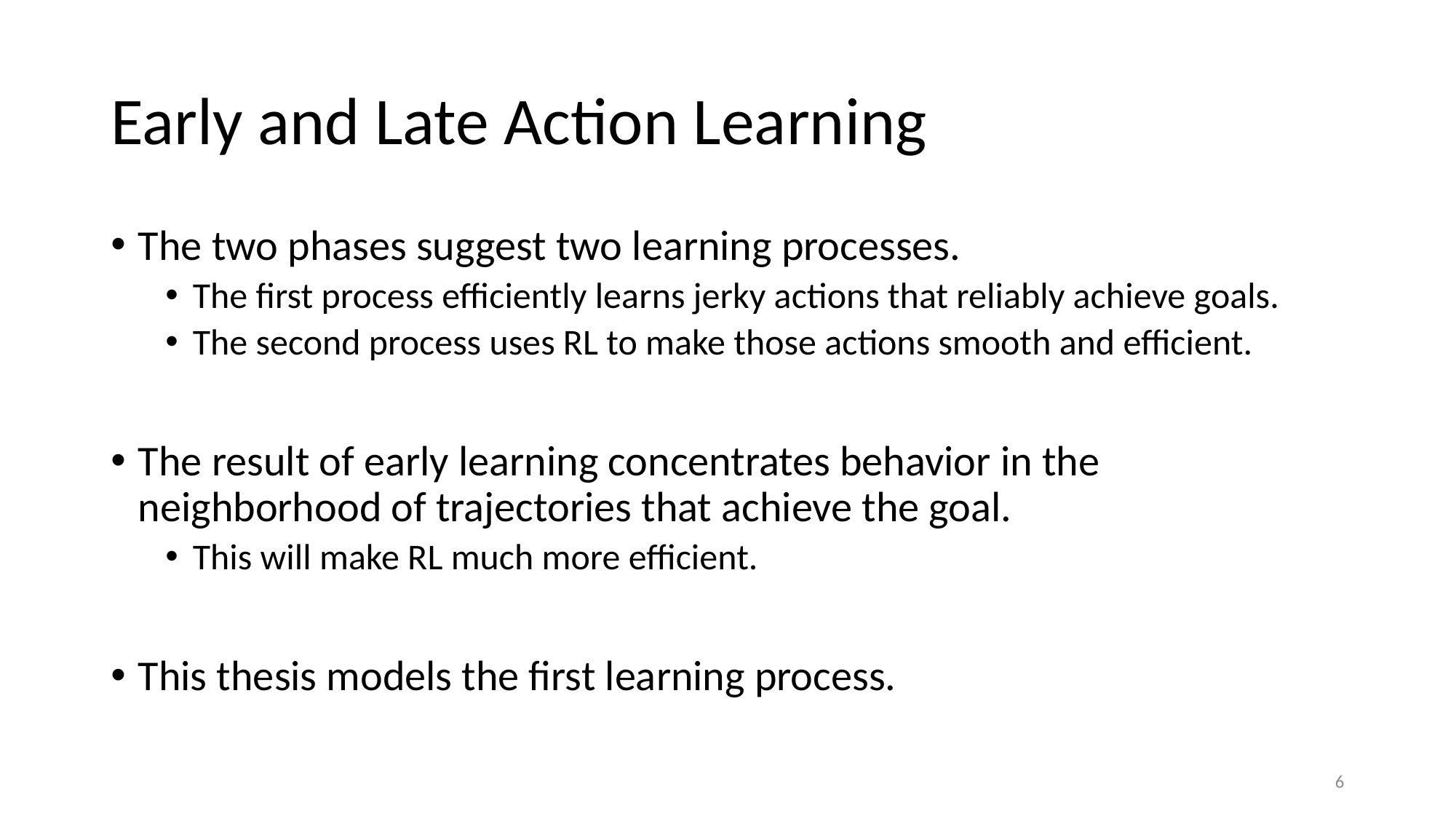

# Early and Late Action Learning
The two phases suggest two learning processes.
The first process efficiently learns jerky actions that reliably achieve goals.
The second process uses RL to make those actions smooth and efficient.

The result of early learning concentrates behavior in the neighborhood of trajectories that achieve the goal.
This will make RL much more efficient.

This thesis models the first learning process.

6